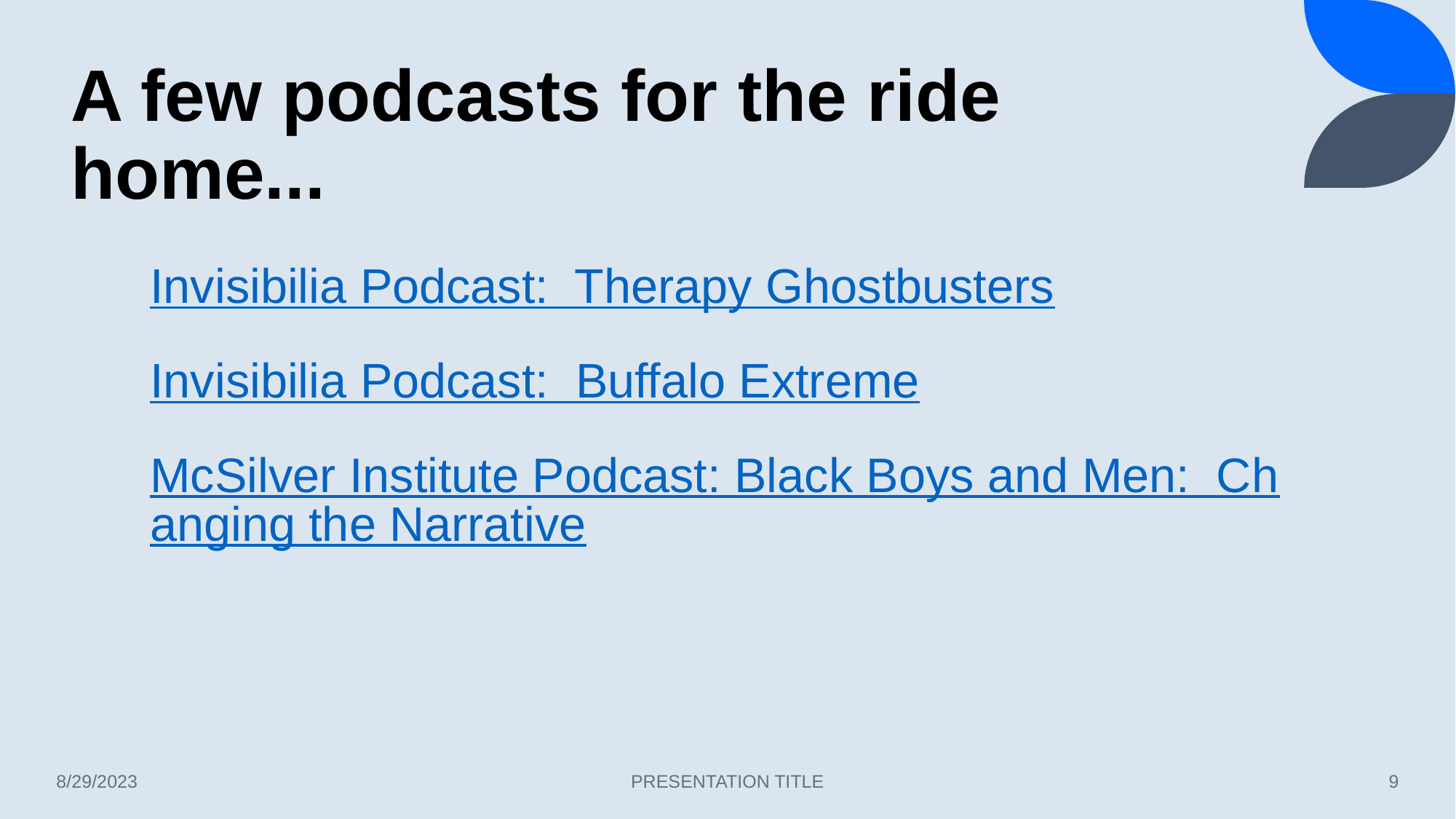

# A few podcasts for the ride home...
Invisibilia Podcast:  Therapy Ghostbusters
Invisibilia Podcast:  Buffalo Extreme
McSilver Institute Podcast: Black Boys and Men:  Changing the Narrative
8/29/2023
PRESENTATION TITLE
9